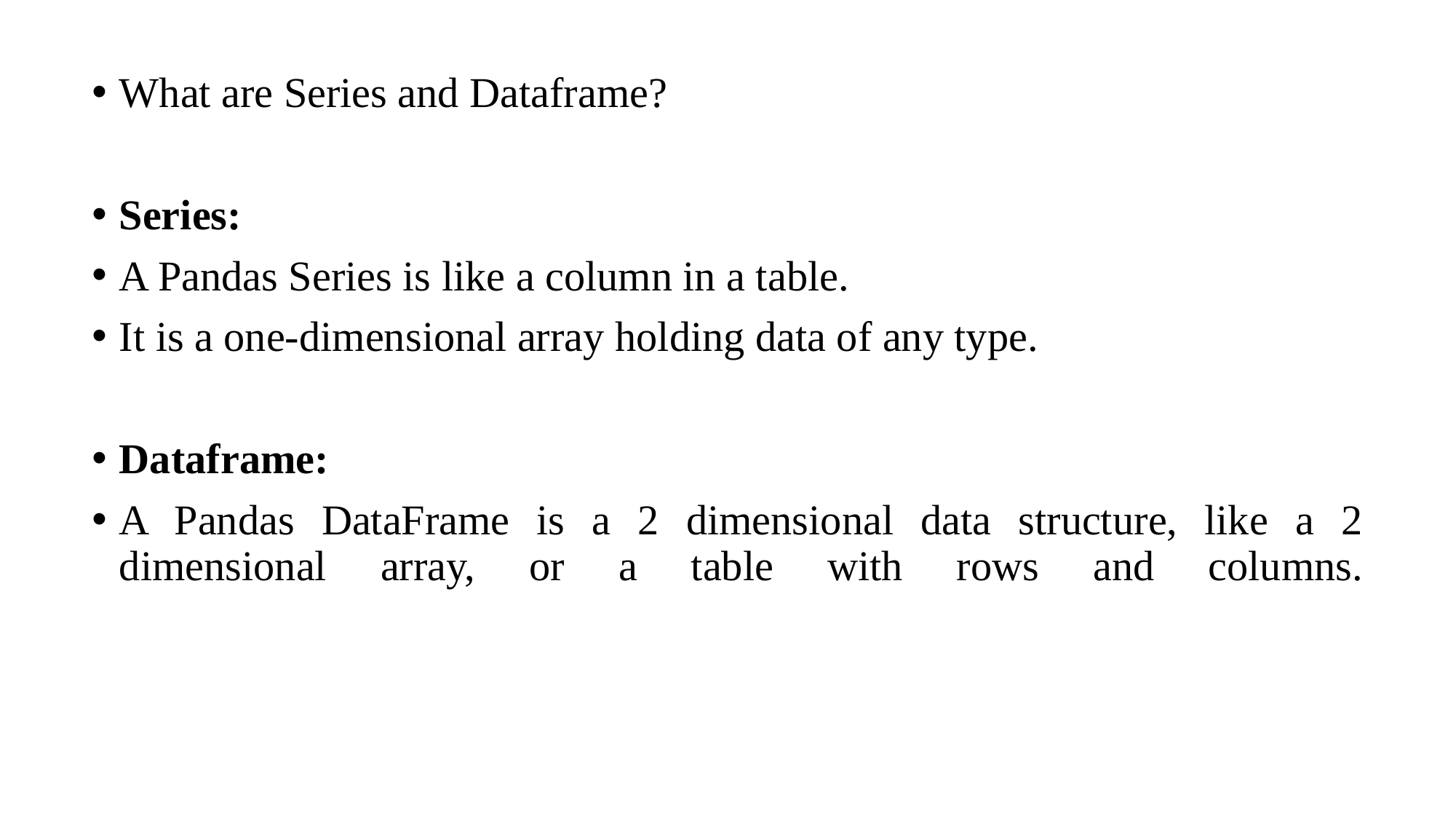

What are Series and Dataframe?

Series:
A Pandas Series is like a column in a table.
It is a one-dimensional array holding data of any type.

Dataframe:
A Pandas DataFrame is a 2 dimensional data structure, like a 2 dimensional array, or a table with rows and columns.